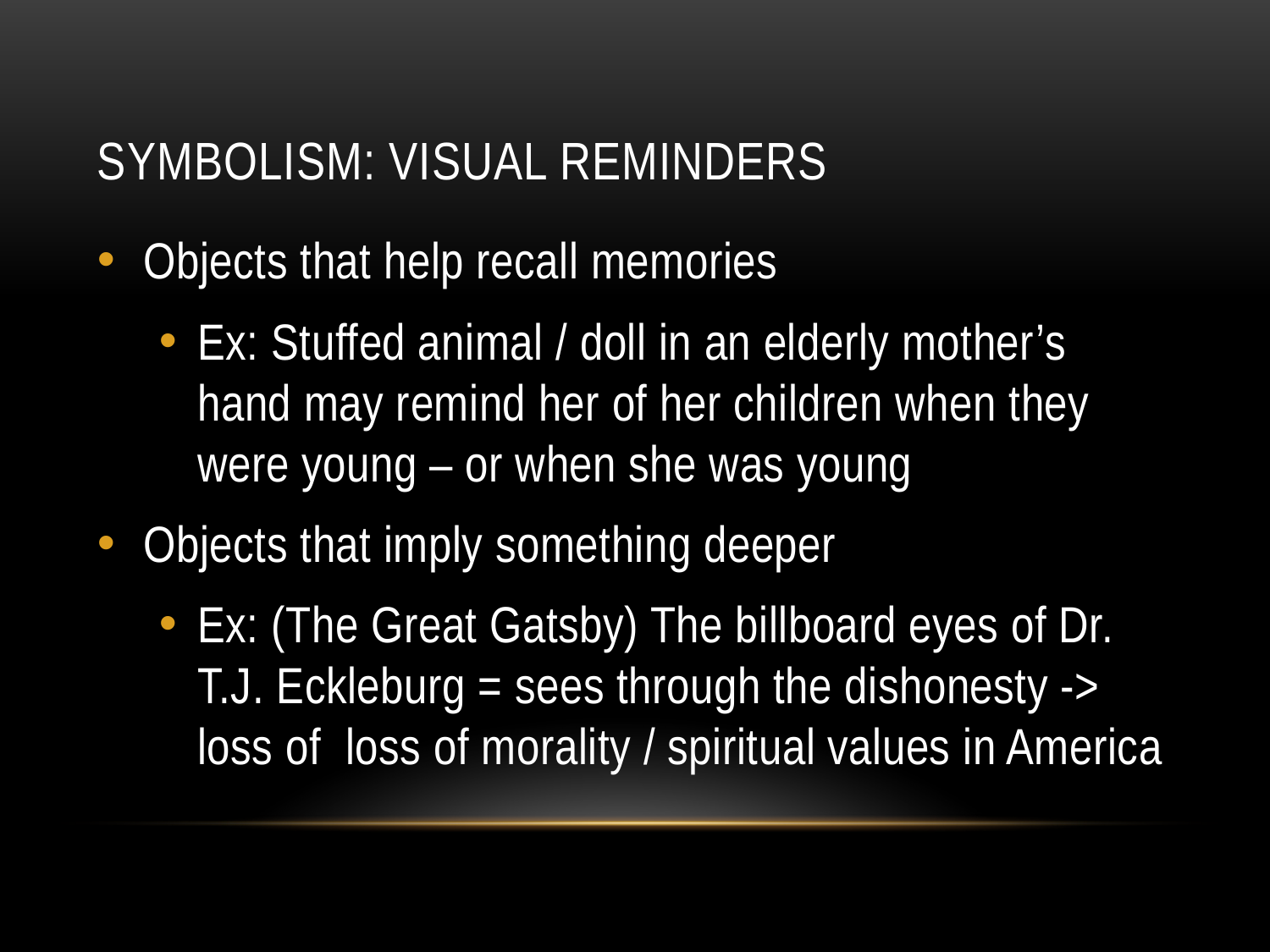

# Symbolism: Visual Reminders
Objects that help recall memories
Ex: Stuffed animal / doll in an elderly mother’s hand may remind her of her children when they were young – or when she was young
Objects that imply something deeper
Ex: (The Great Gatsby) The billboard eyes of Dr. T.J. Eckleburg = sees through the dishonesty -> loss of  loss of morality / spiritual values in America